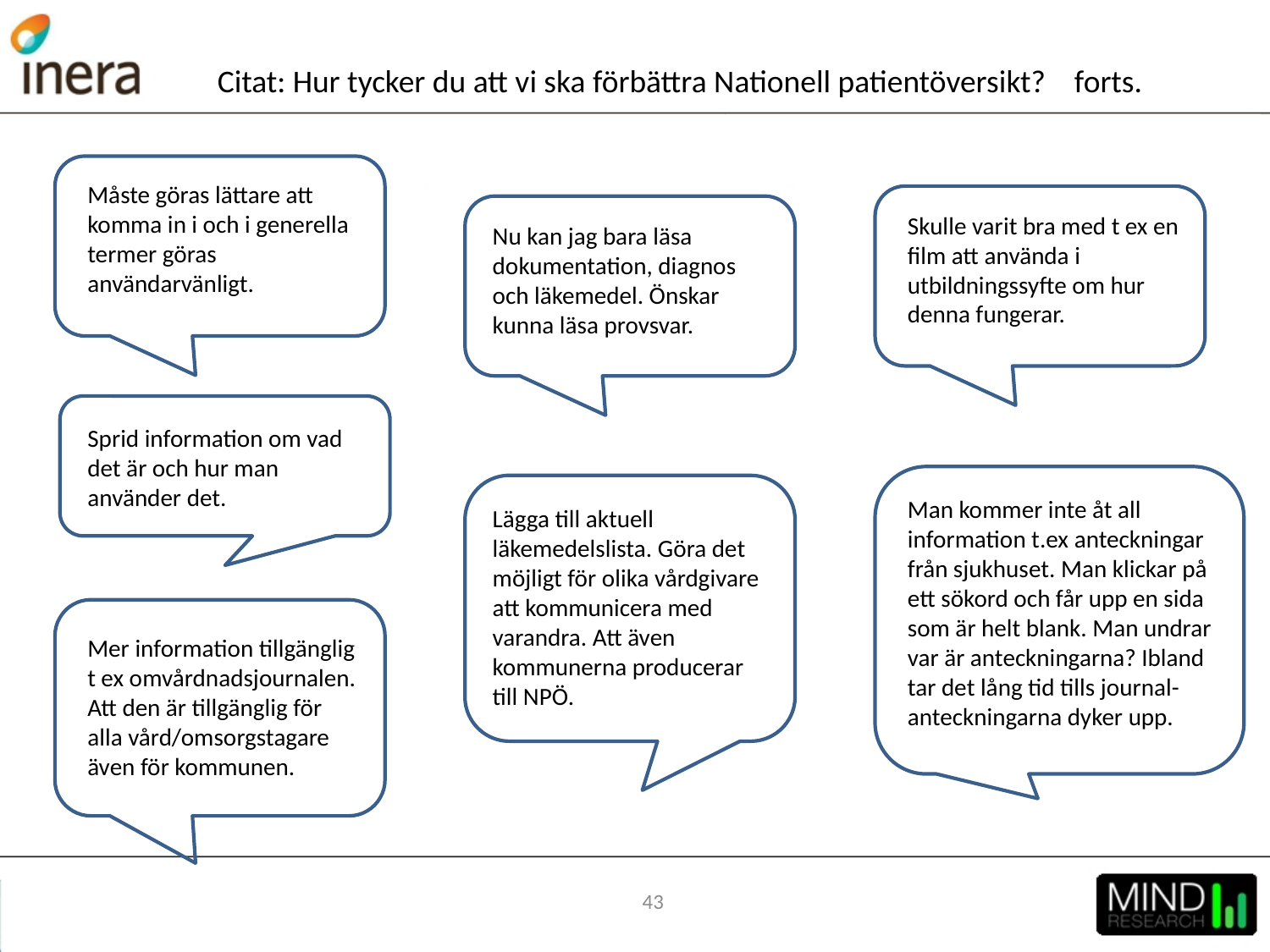

Citat: Hur tycker du att vi ska förbättra Nationell patientöversikt?    forts.

Måste göras lättare att komma in i och i generella termer göras användarvänligt.

Skulle varit bra med t ex en film att använda i utbildningssyfte om hur denna fungerar.
Nu kan jag bara läsa dokumentation, diagnos och läkemedel. Önskar kunna läsa provsvar.

Sprid information om vad det är och hur man använder det.

Man kommer inte åt all information t.ex anteckningar från sjukhuset. Man klickar på ett sökord och får upp en sida som är helt blank. Man undrar var är anteckningarna? Ibland tar det lång tid tills journal- anteckningarna dyker upp.
Lägga till aktuell läkemedelslista. Göra det möjligt för olika vårdgivare att kommunicera med varandra. Att även kommunerna producerar till NPÖ.

Mer information tillgänglig t ex omvårdnadsjournalen. Att den är tillgänglig för alla vård/omsorgstagare även för kommunen.